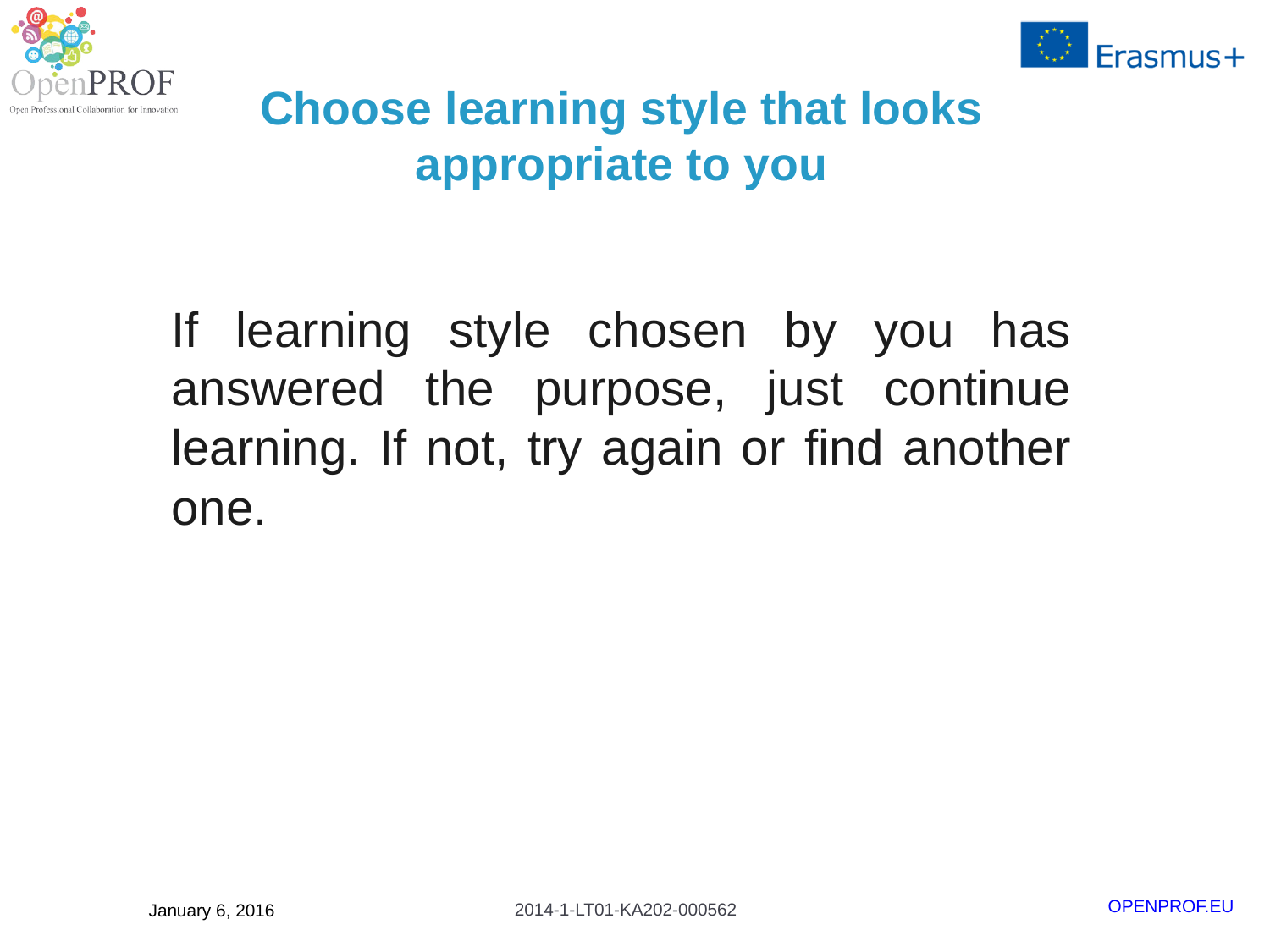

# Choose learning style that looks appropriate to you

If learning style chosen by you has answered the purpose, just continue learning. If not, try again or find another one.

January 6, 2016